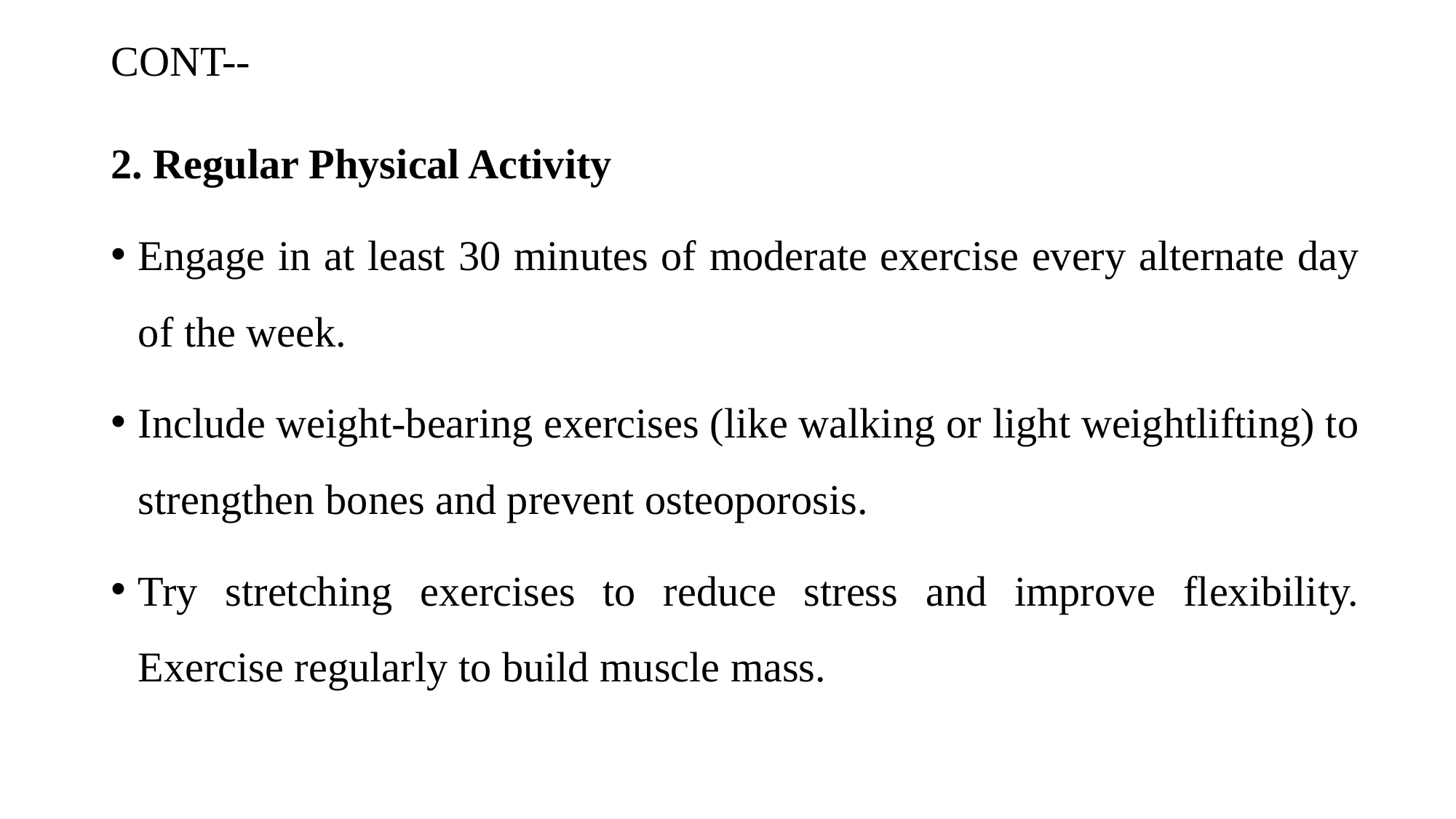

# CONT--
2. Regular Physical Activity
Engage in at least 30 minutes of moderate exercise every alternate day of the week.
Include weight-bearing exercises (like walking or light weightlifting) to strengthen bones and prevent osteoporosis.
Try stretching exercises to reduce stress and improve flexibility. Exercise regularly to build muscle mass.